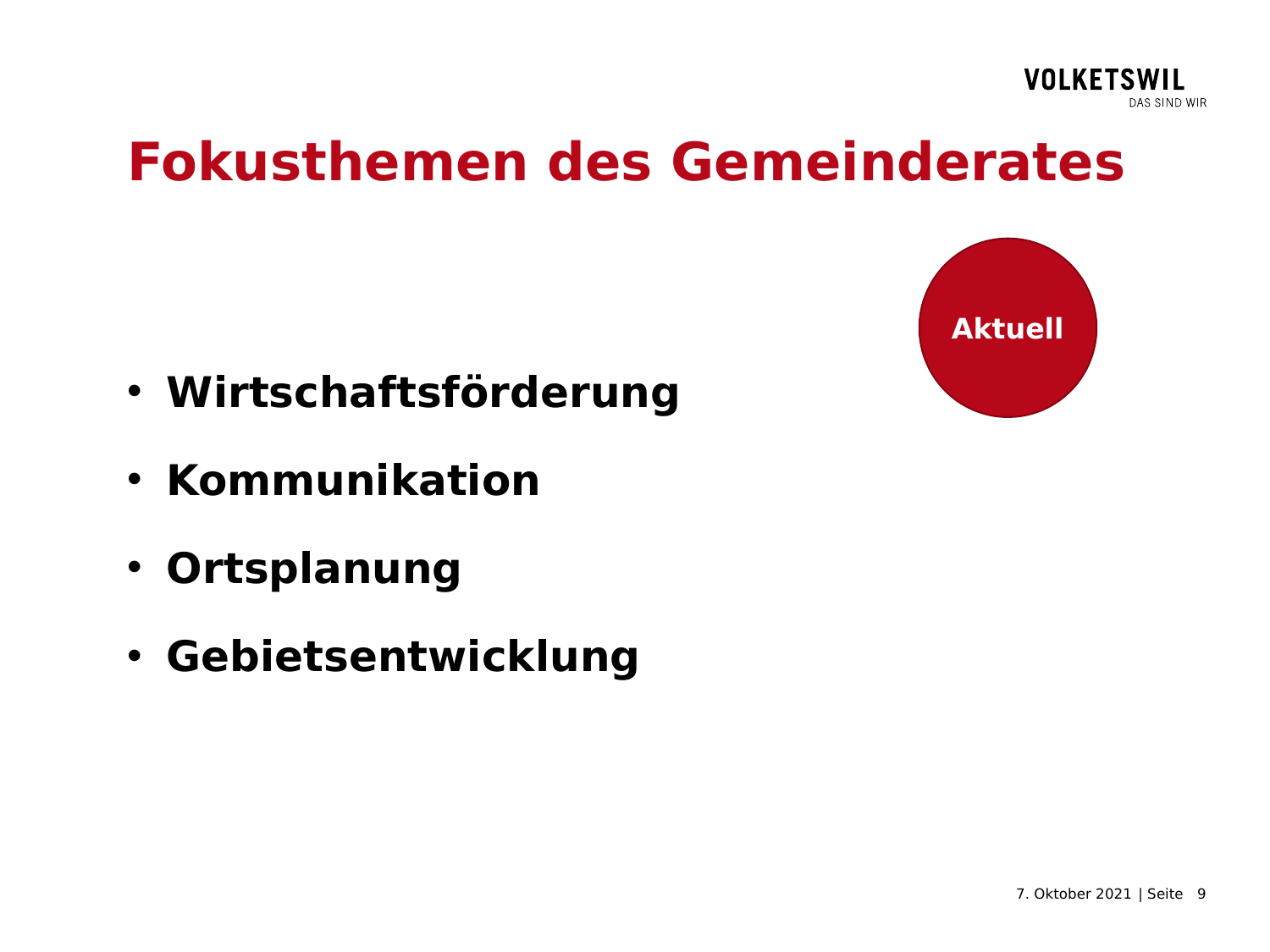

# Fokusthemen des Gemeinderates
Aktuell

Wirtschaftsförderung

Kommunikation

Ortsplanung

Gebietsentwicklung

7. Oktober 2021
9